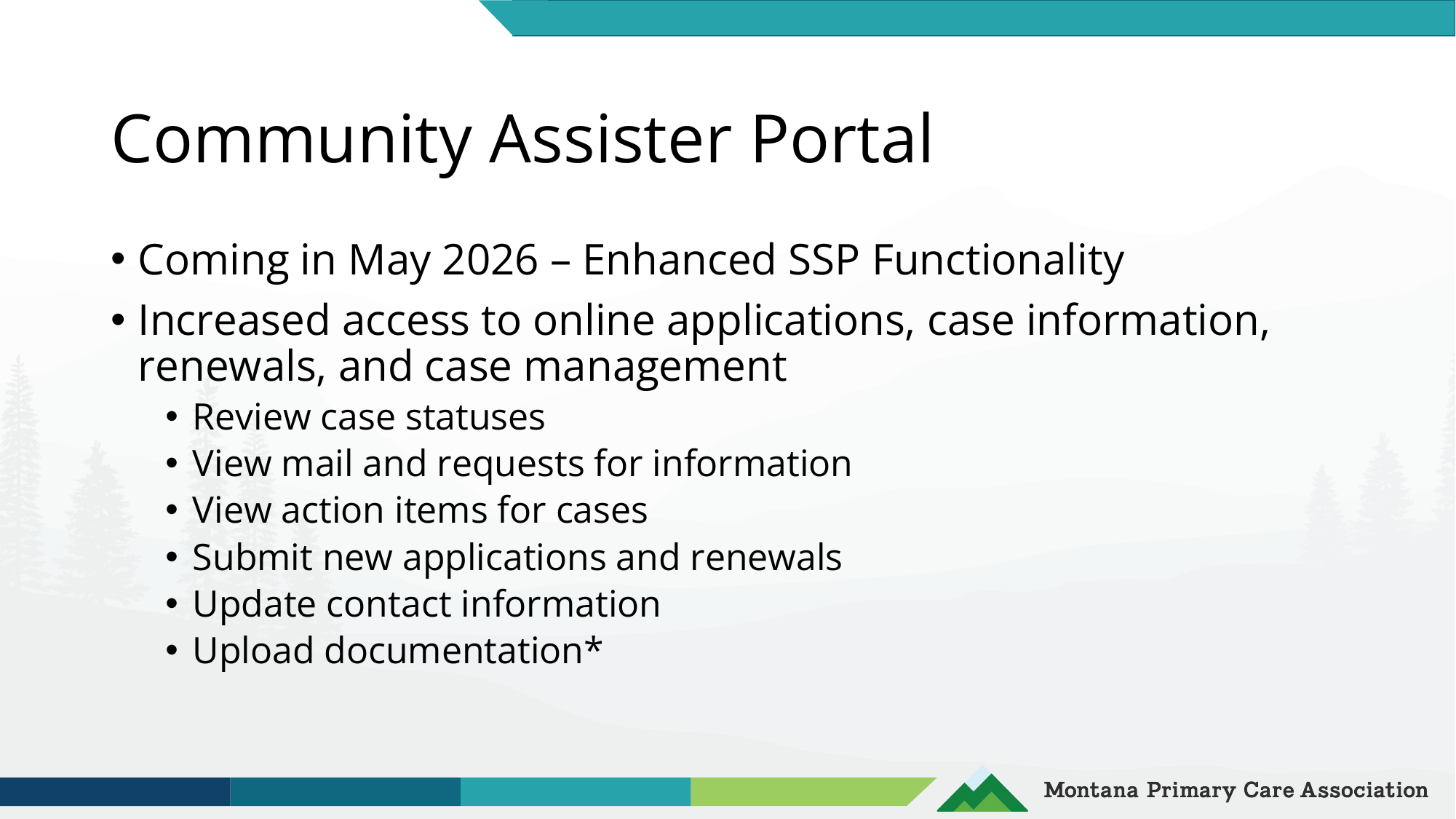

# Community Assister Portal
Coming in May 2026 – Enhanced SSP Functionality
Increased access to online applications, case information, renewals, and case management
Review case statuses
View mail and requests for information
View action items for cases
Submit new applications and renewals
Update contact information
Upload documentation*